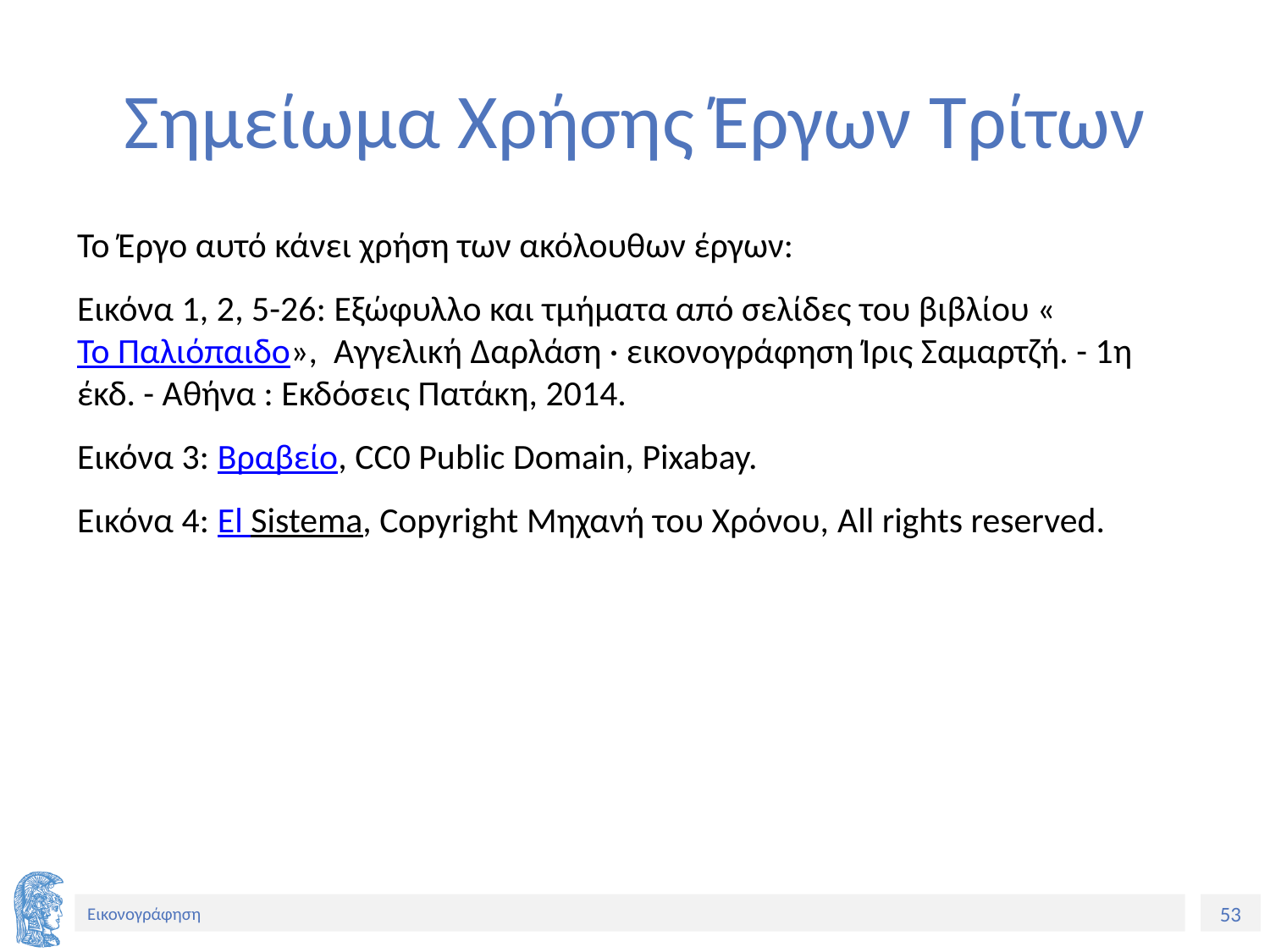

# Σημείωμα Χρήσης Έργων Τρίτων
Το Έργο αυτό κάνει χρήση των ακόλουθων έργων:
Εικόνα 1, 2, 5-26: Εξώφυλλο και τμήματα από σελίδες του βιβλίου «Το Παλιόπαιδο»,  Αγγελική Δαρλάση · εικονογράφηση Ίρις Σαμαρτζή. - 1η έκδ. - Αθήνα : Εκδόσεις Πατάκη, 2014.
Εικόνα 3: Βραβείο, CC0 Public Domain, Pixabay.
Εικόνα 4: El Sistema, Copyright Μηχανή του Χρόνου, All rights reserved.